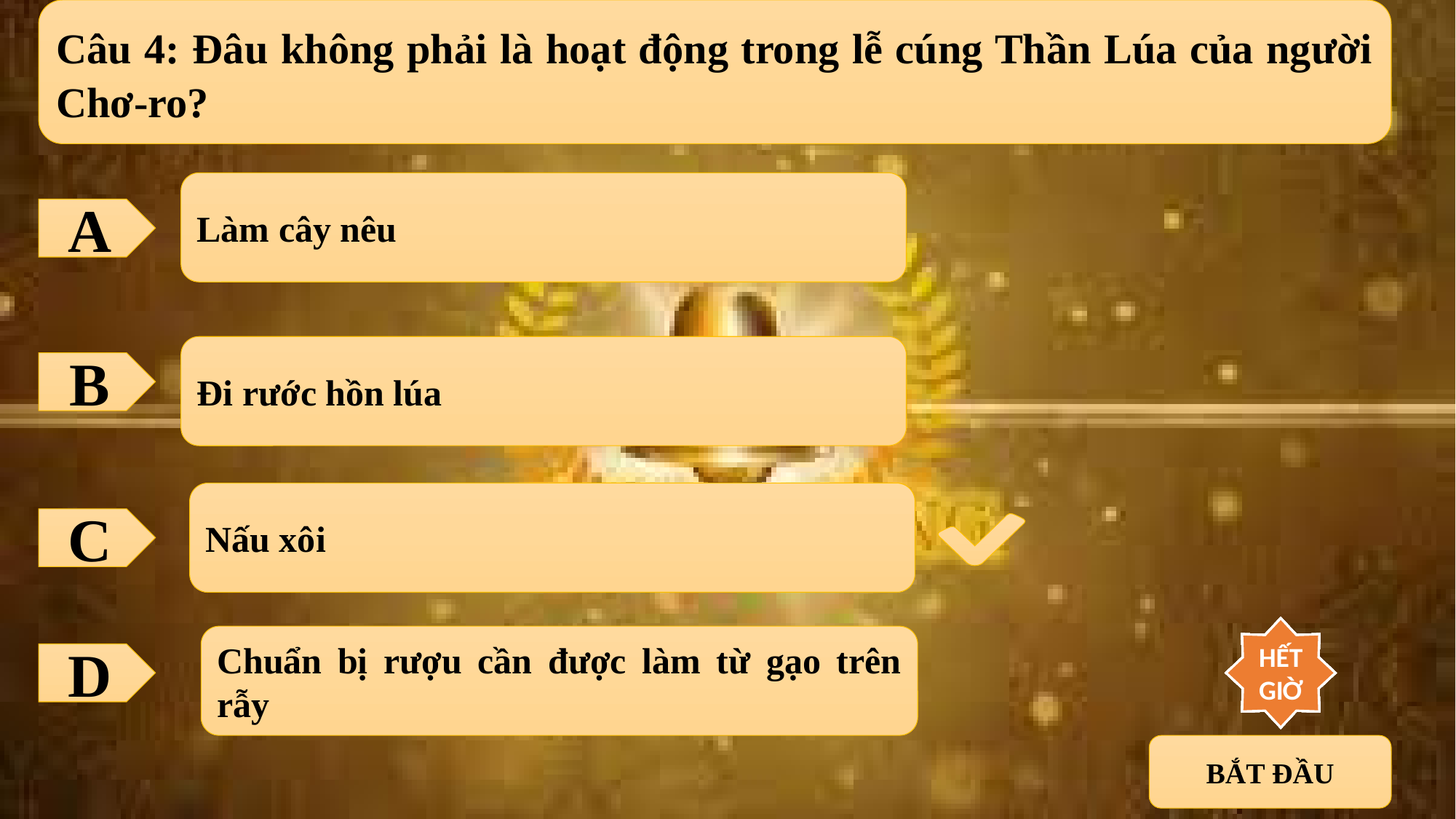

Câu 4: Đâu không phải là hoạt động trong lễ cúng Thần Lúa của người Chơ-ro?
Làm cây nêu
A
Đi rước hồn lúa
B

Nấu xôi
C

10
9
8
7
6
5
4
3
2
1
HẾT GIỜ
Chuẩn bị rượu cần được làm từ gạo trên rẫy
D
BẮT ĐẦU